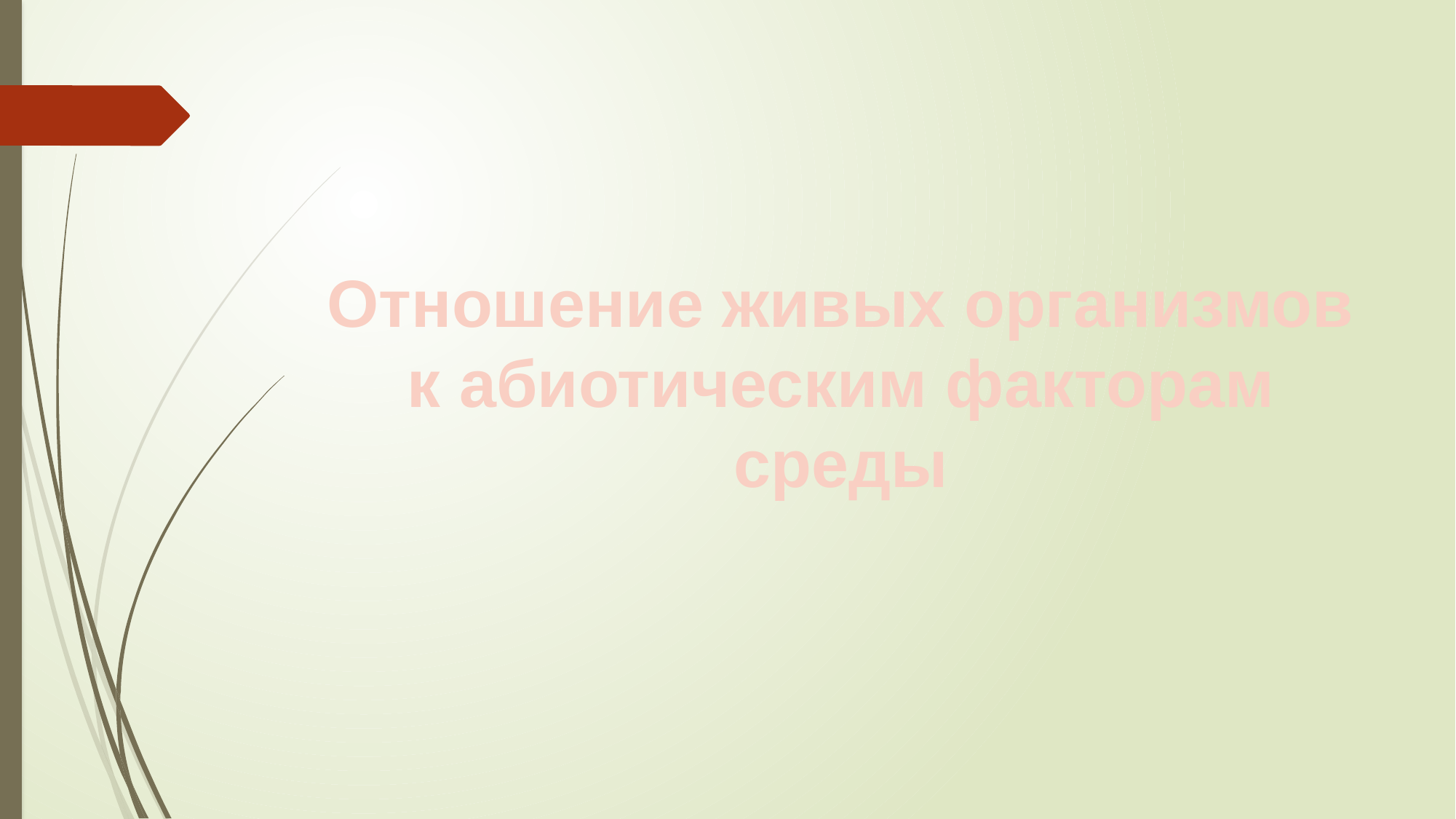

#
Отношение живых организмов к абиотическим факторам среды